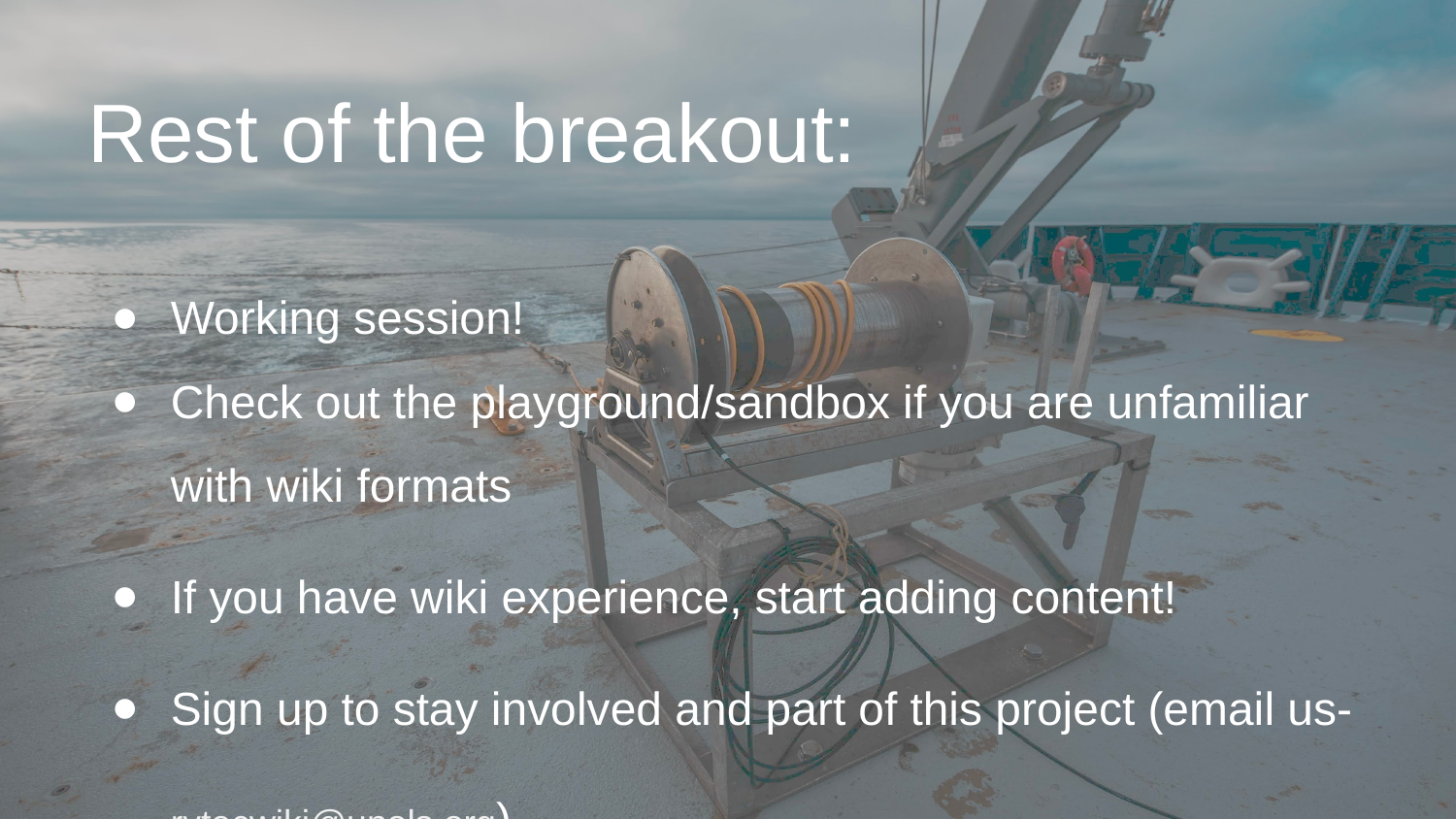

Rest of the breakout:
Working session!
Check out the playground/sandbox if you are unfamiliar with wiki formats
If you have wiki experience, start adding content!
Sign up to stay involved and part of this project (email us- rvtecwiki@unols.org)